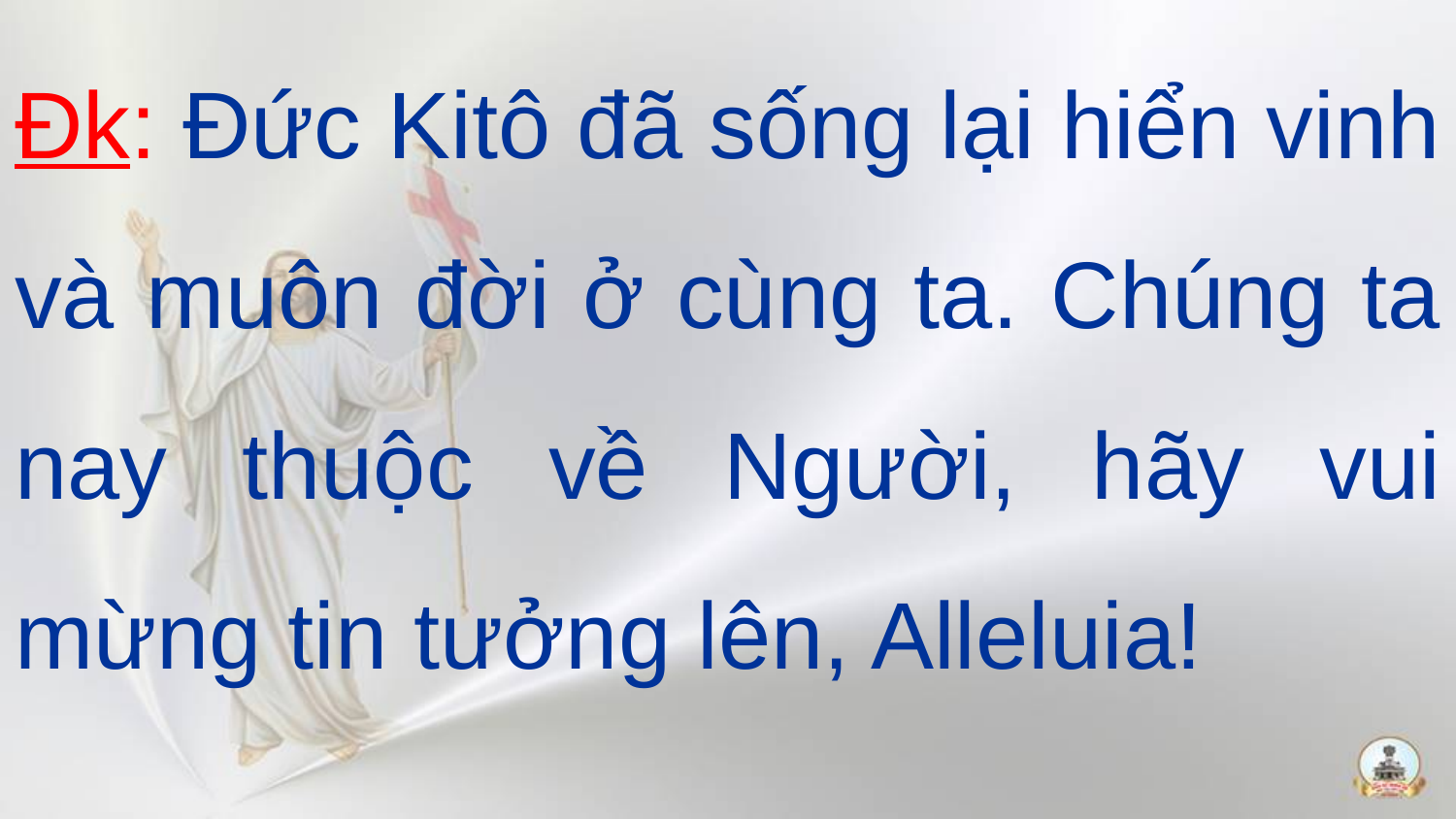

Đk: Đức Kitô đã sống lại hiển vinh và muôn đời ở cùng ta. Chúng ta nay thuộc về Người, hãy vui mừng tin tưởng lên, Alleluia!
#